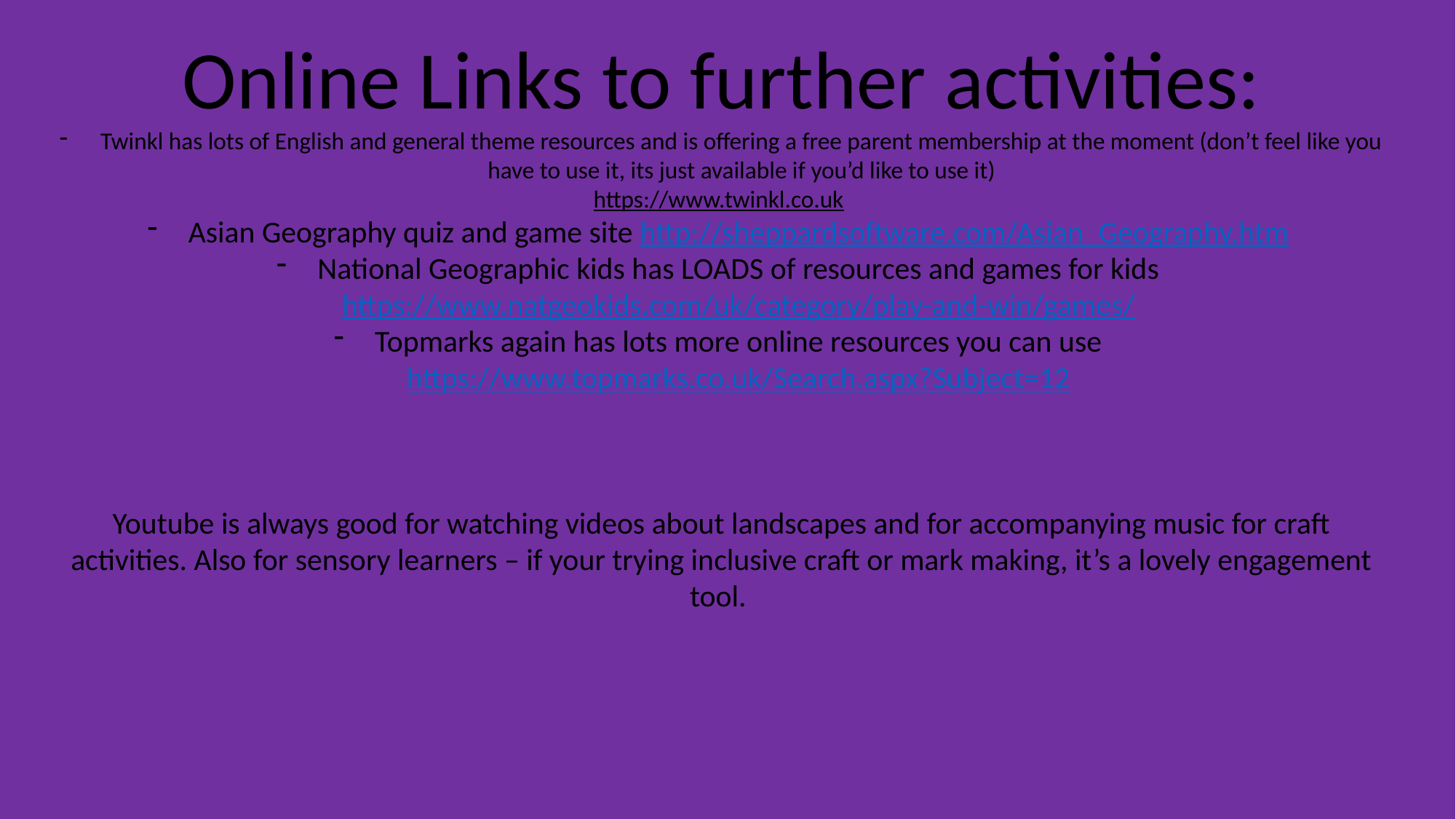

Online Links to further activities:
Twinkl has lots of English and general theme resources and is offering a free parent membership at the moment (don’t feel like you have to use it, its just available if you’d like to use it)
https://www.twinkl.co.uk
Asian Geography quiz and game site http://sheppardsoftware.com/Asian_Geography.htm
National Geographic kids has LOADS of resources and games for kids https://www.natgeokids.com/uk/category/play-and-win/games/
Topmarks again has lots more online resources you can use https://www.topmarks.co.uk/Search.aspx?Subject=12

Youtube is always good for watching videos about landscapes and for accompanying music for craft activities. Also for sensory learners – if your trying inclusive craft or mark making, it’s a lovely engagement tool.